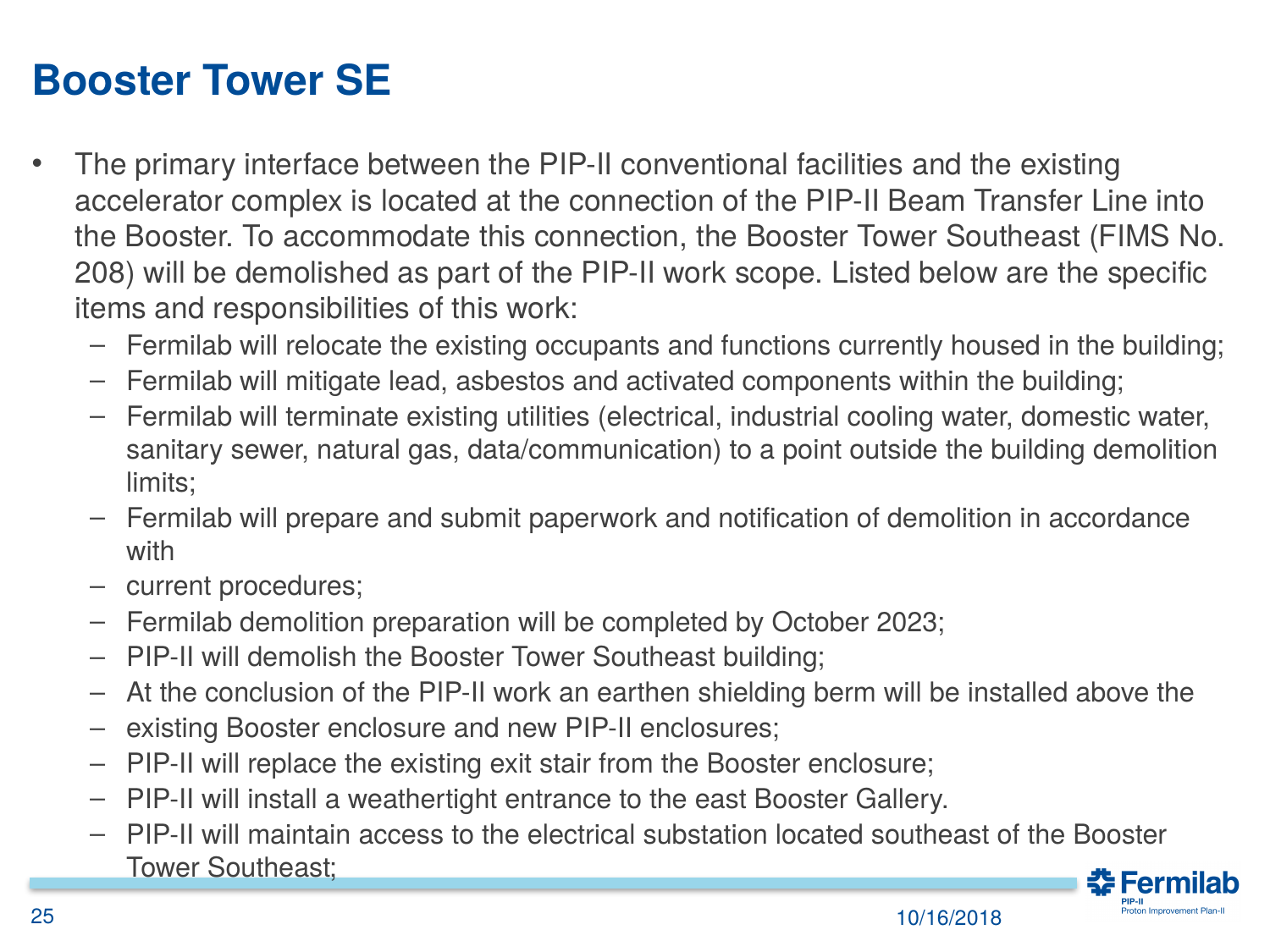

# Booster Tower SE
The primary interface between the PIP-II conventional facilities and the existing accelerator complex is located at the connection of the PIP-II Beam Transfer Line into the Booster. To accommodate this connection, the Booster Tower Southeast (FIMS No. 208) will be demolished as part of the PIP-II work scope. Listed below are the specific items and responsibilities of this work:
Fermilab will relocate the existing occupants and functions currently housed in the building;
Fermilab will mitigate lead, asbestos and activated components within the building;
Fermilab will terminate existing utilities (electrical, industrial cooling water, domestic water, sanitary sewer, natural gas, data/communication) to a point outside the building demolition limits;
Fermilab will prepare and submit paperwork and notification of demolition in accordance with
current procedures;
Fermilab demolition preparation will be completed by October 2023;
PIP-II will demolish the Booster Tower Southeast building;
At the conclusion of the PIP-II work an earthen shielding berm will be installed above the
existing Booster enclosure and new PIP-II enclosures;
PIP-II will replace the existing exit stair from the Booster enclosure;
PIP-II will install a weathertight entrance to the east Booster Gallery.
PIP-II will maintain access to the electrical substation located southeast of the Booster Tower Southeast;
25
10/16/2018